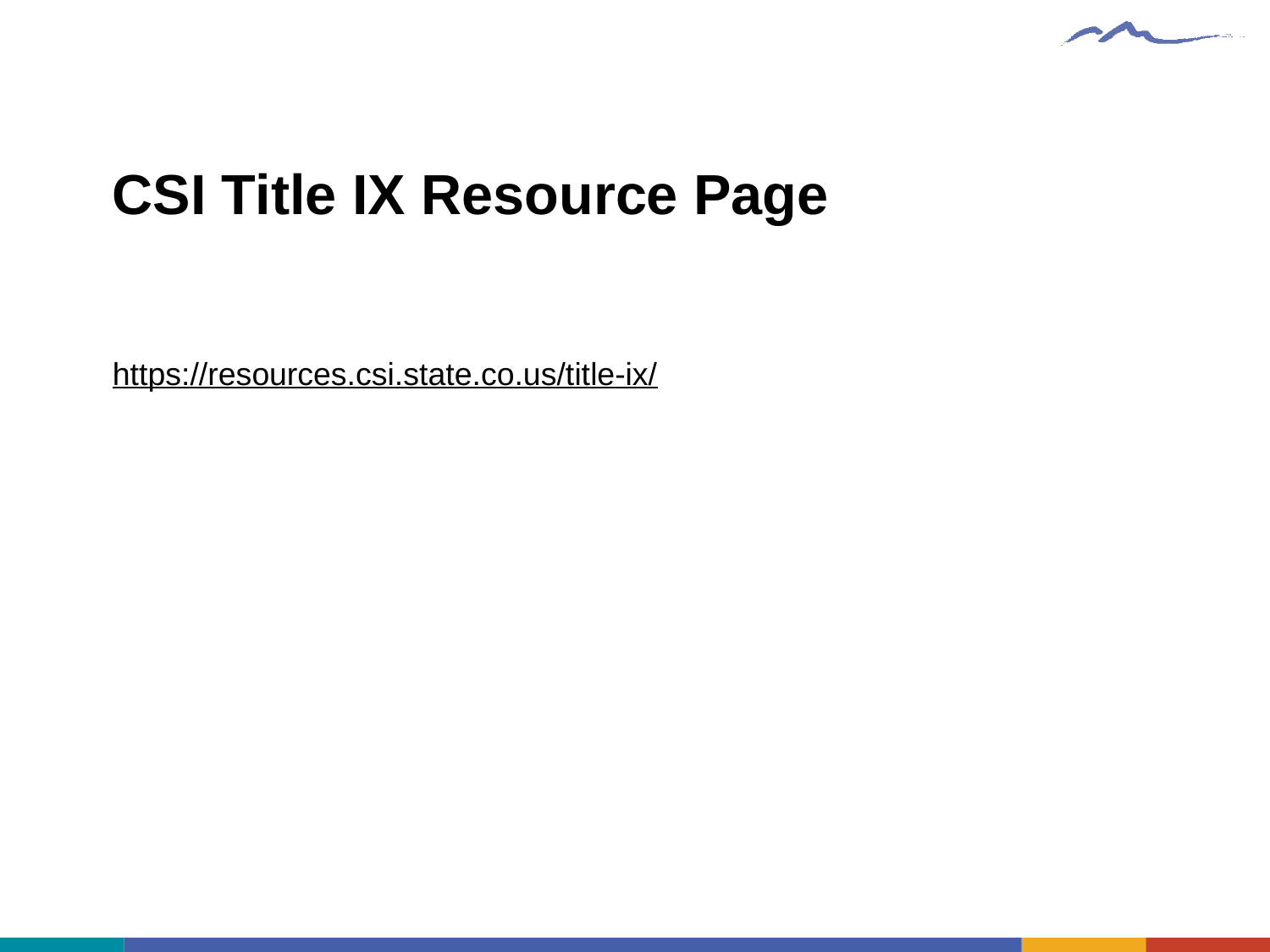

CSI Title IX Resource Page
# https://resources.csi.state.co.us/title-ix/